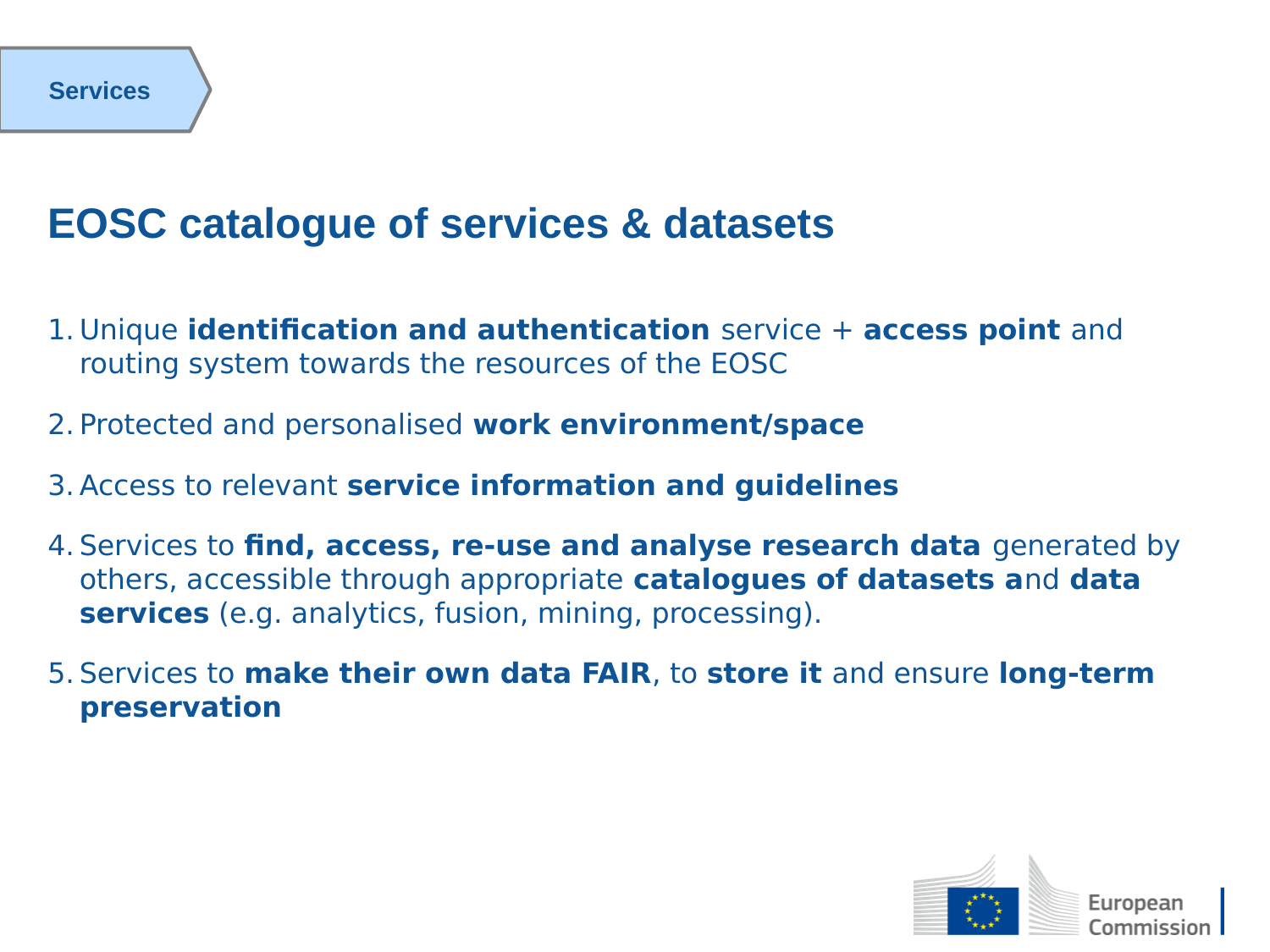

Services
# EOSC catalogue of services & datasets

Unique identification and authentication service + access point and routing system towards the resources of the EOSC
Protected and personalised work environment/space
Access to relevant service information and guidelines
Services to find, access, re-use and analyse research data generated by others, accessible through appropriate catalogues of datasets and data services (e.g. analytics, fusion, mining, processing).
Services to make their own data FAIR, to store it and ensure long-term preservation